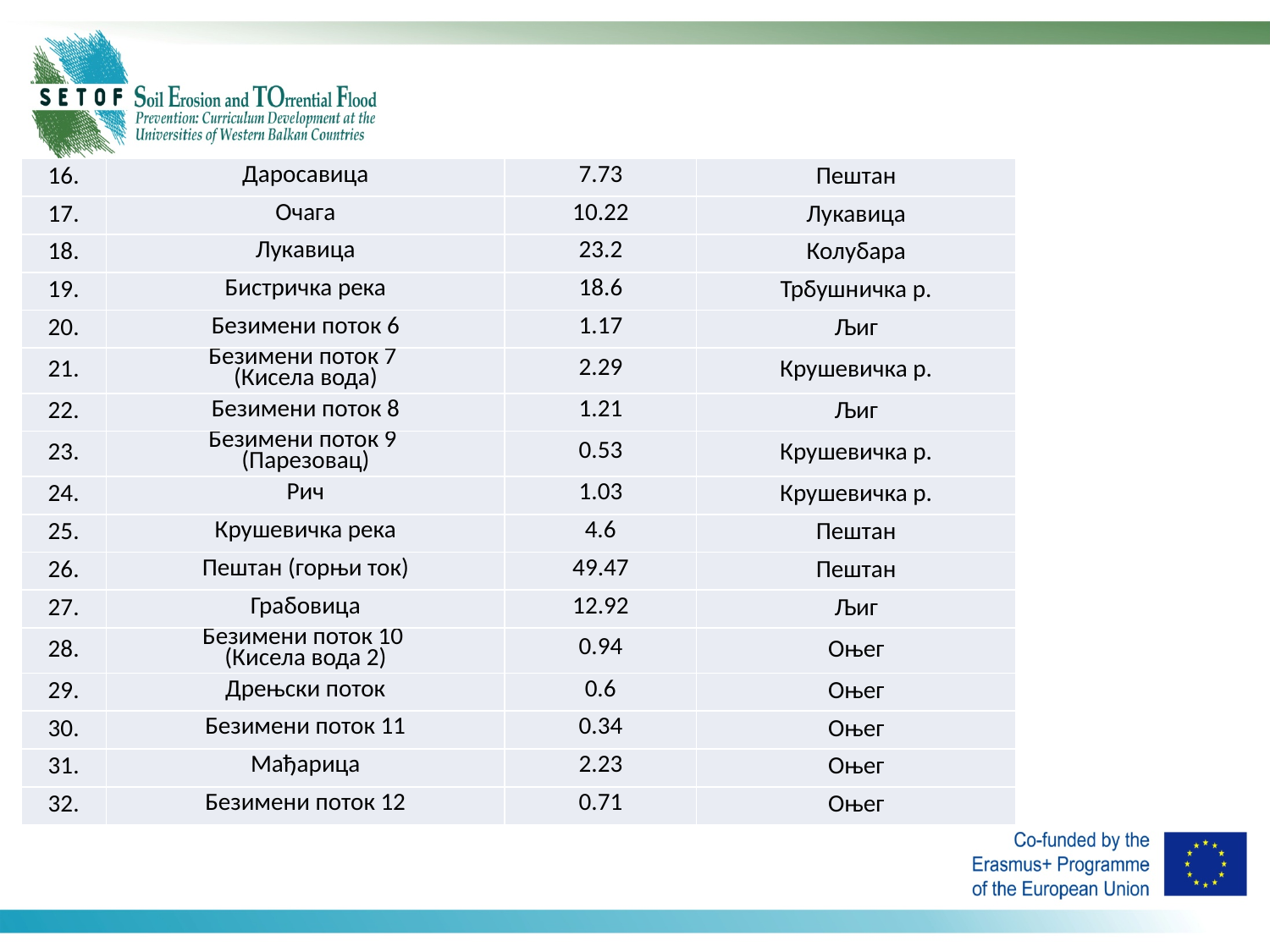

| 16. | Даросавица | 7.73 | Пештан |
| --- | --- | --- | --- |
| 17. | Очага | 10.22 | Лукавица |
| 18. | Лукавица | 23.2 | Колубара |
| 19. | Бистричка река | 18.6 | Трбушничка р. |
| 20. | Безимени поток 6 | 1.17 | Љиг |
| 21. | Безимени поток 7 (Кисела вода) | 2.29 | Крушевичка р. |
| 22. | Безимени поток 8 | 1.21 | Љиг |
| 23. | Безимени поток 9 (Парезовац) | 0.53 | Крушевичка р. |
| 24. | Рич | 1.03 | Крушевичка р. |
| 25. | Крушевичка река | 4.6 | Пештан |
| 26. | Пештан (горњи ток) | 49.47 | Пештан |
| 27. | Грабовица | 12.92 | Љиг |
| 28. | Безимени поток 10 (Кисела вода 2) | 0.94 | Оњег |
| 29. | Дрењски поток | 0.6 | Оњег |
| 30. | Безимени поток 11 | 0.34 | Оњег |
| 31. | Мађарица | 2.23 | Оњег |
| 32. | Безимени поток 12 | 0.71 | Оњег |